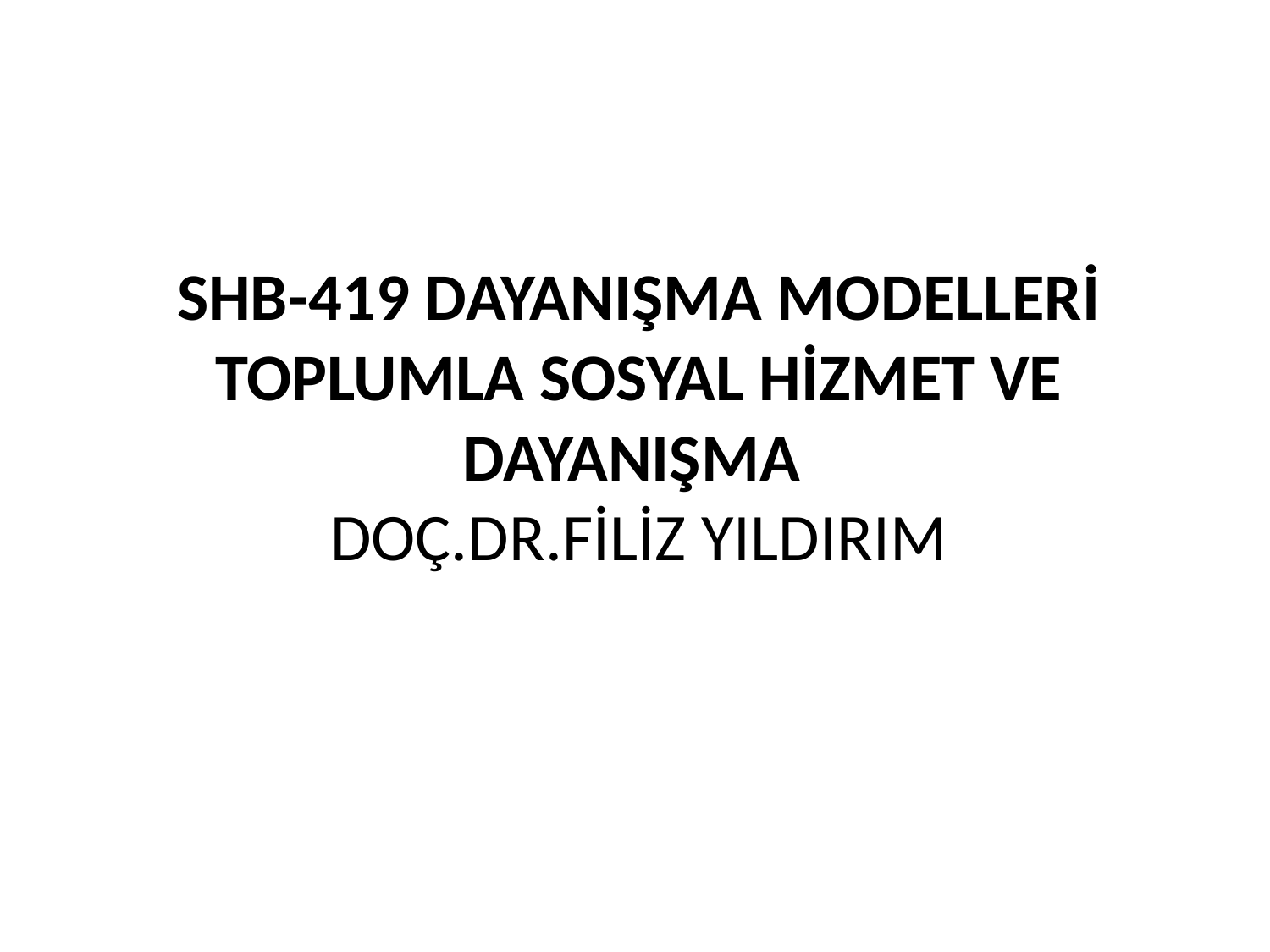

# SHB-419 DAYANIŞMA MODELLERİ TOPLUMLA SOSYAL HİZMET VE DAYANIŞMA DOÇ.DR.FİLİZ YILDIRIM